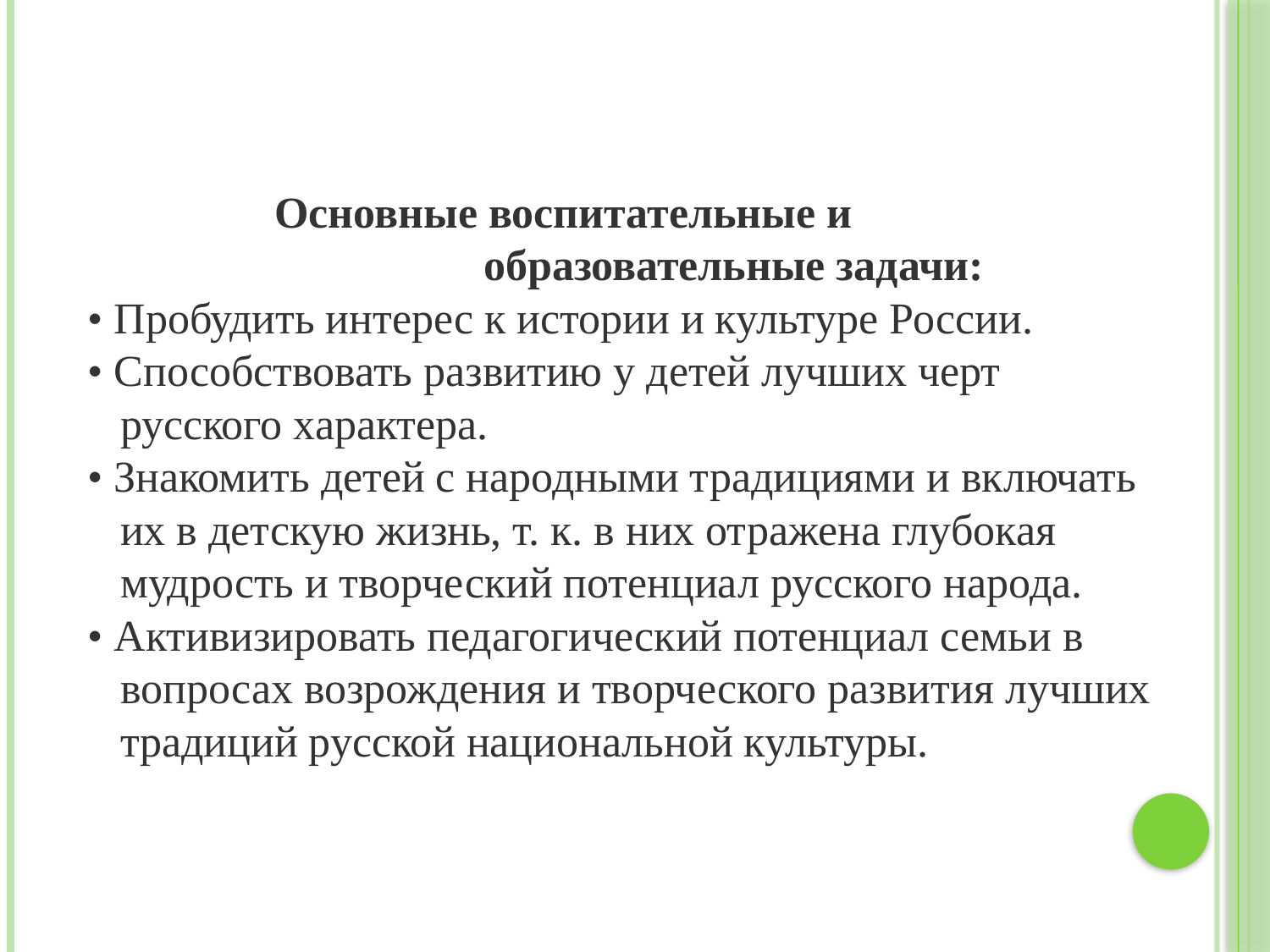

Основные воспитательные и
                                    образовательные задачи:
• Пробудить интерес к истории и культуре России.
• Способствовать развитию у детей лучших черт
   русского характера.
• Знакомить детей с народными традициями и включать
   их в детскую жизнь, т. к. в них отражена глубокая
   мудрость и творческий потенциал русского народа.
• Активизировать педагогический потенциал семьи в
   вопросах возрождения и творческого развития лучших
   традиций русской национальной культуры.